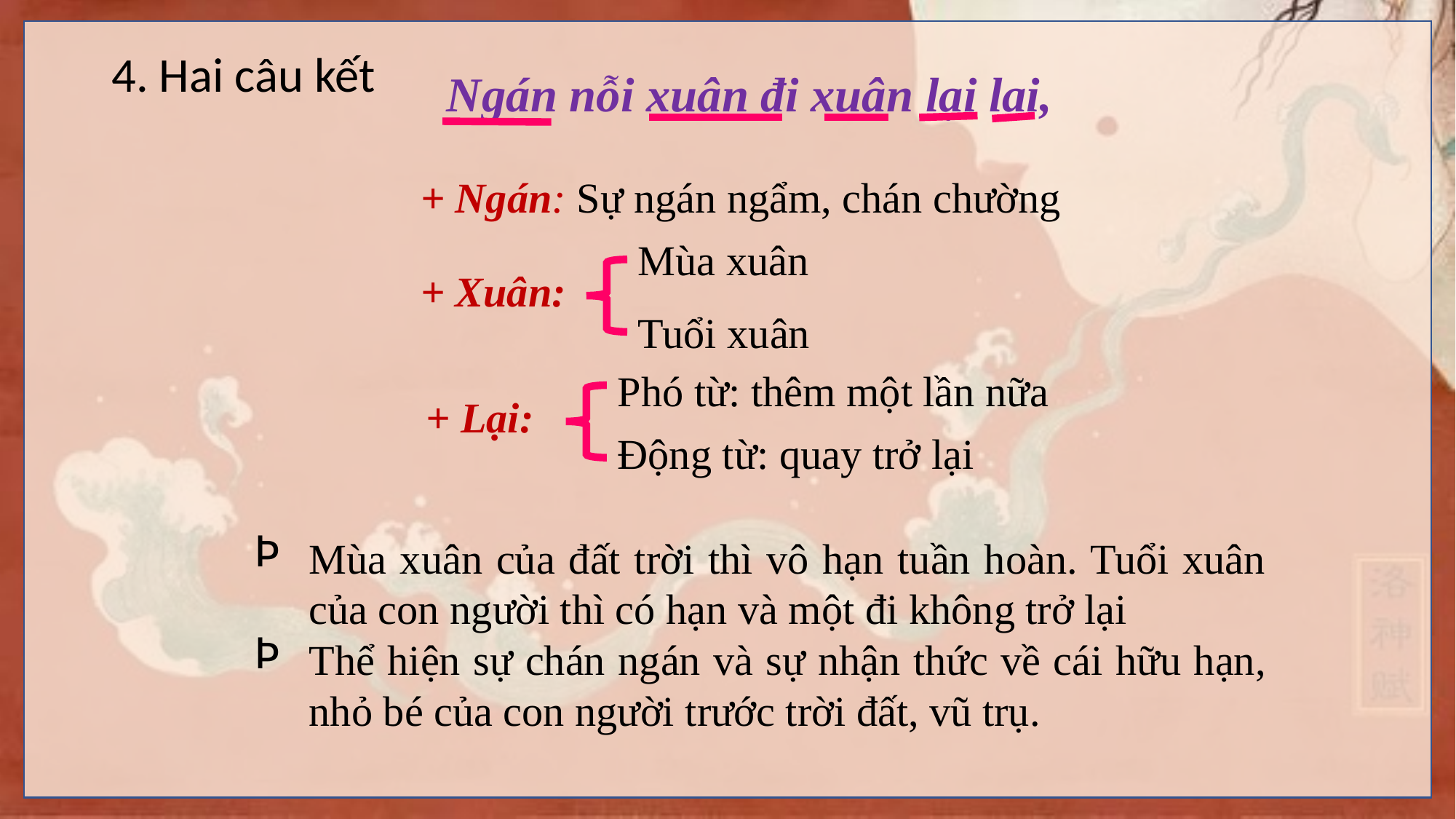

4. Hai câu kết
   Ngán nỗi xuân đi xuân lại lại,
+ Ngán: Sự ngán ngẩm, chán chường
Mùa xuân
+ Xuân:

Tuổi xuân
Phó từ: thêm một lần nữa
+ Lại:

Động từ: quay trở lại
Mùa xuân của đất trời thì vô hạn tuần hoàn. Tuổi xuân của con người thì có hạn và một đi không trở lại
Thể hiện sự chán ngán và sự nhận thức về cái hữu hạn, nhỏ bé của con người trước trời đất, vũ trụ.